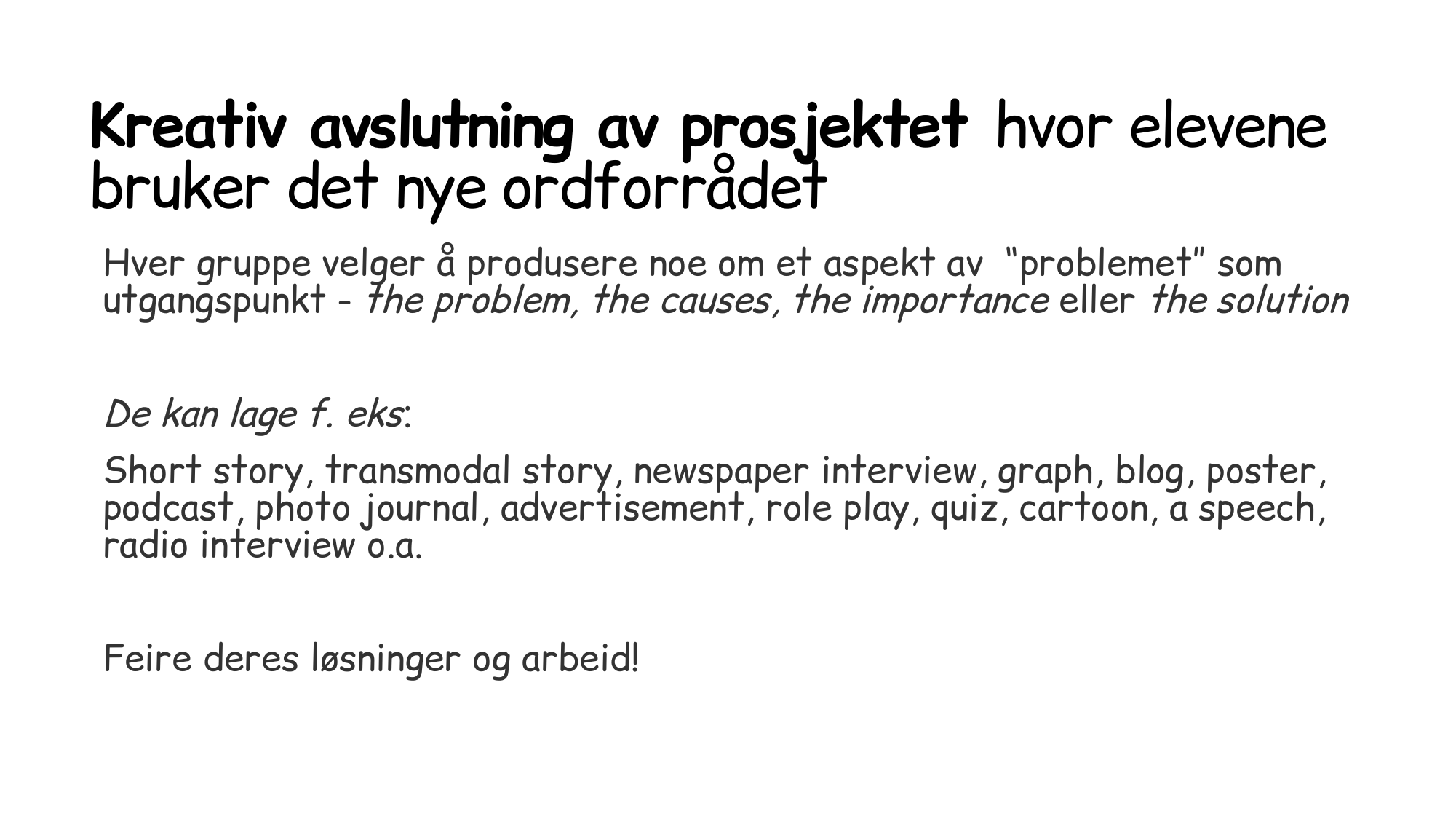

# Kreativ avslutning av prosjektet hvor elevene bruker det nye ordforrådet
Hver gruppe velger å produsere noe om et aspekt av  “problemet” som utgangspunkt - the problem, the causes, the importance eller the solution

De kan lage f. eks:
Short story, transmodal story, newspaper interview, graph, blog, poster, podcast, photo journal, advertisement, role play, quiz, cartoon, a speech, radio interview o.a.

Feire deres løsninger og arbeid!